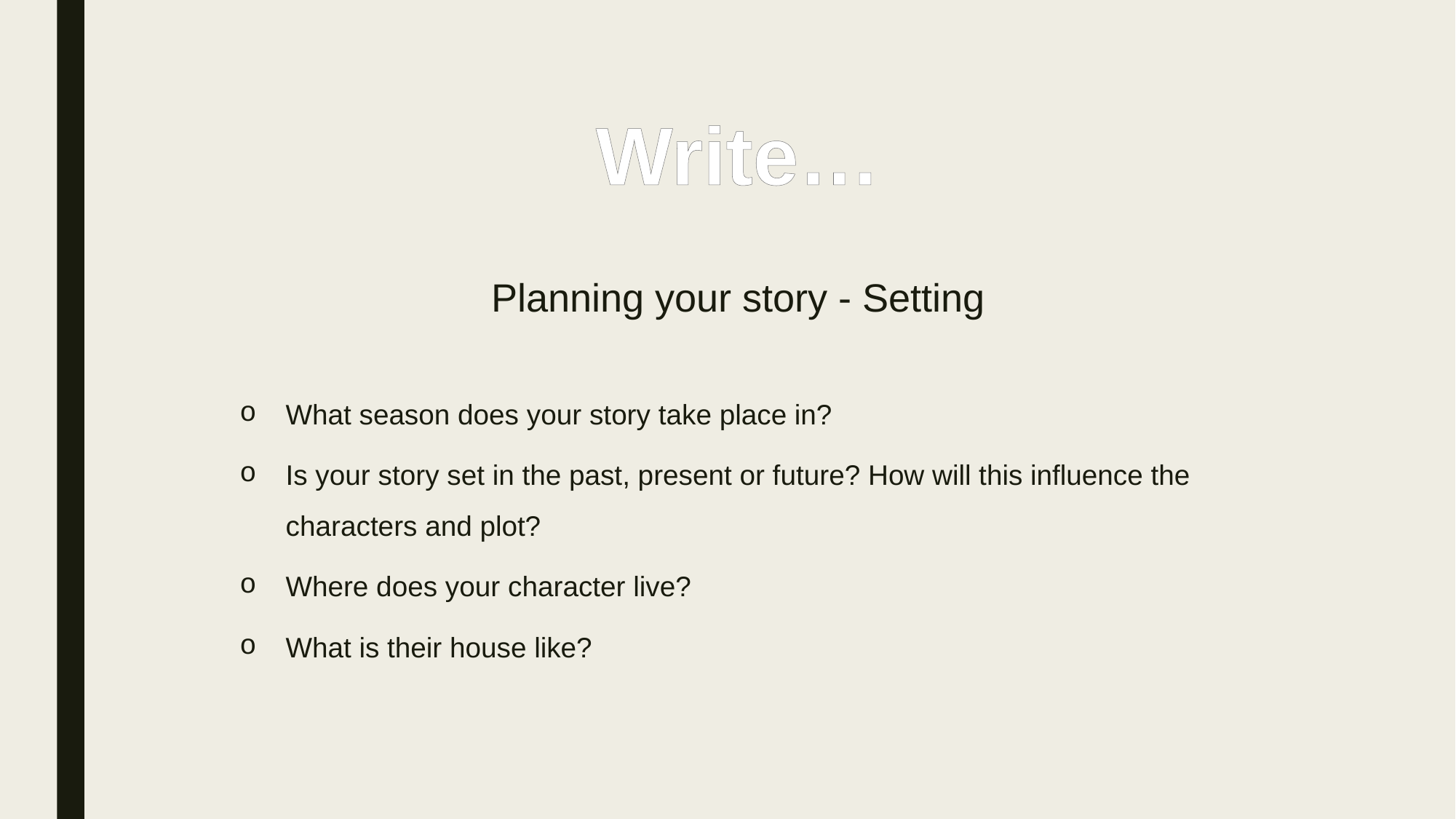

Write…

Planning your story - Setting

What season does your story take place in?
Is your story set in the past, present or future? How will this influence the characters and plot?
Where does your character live?
What is their house like?